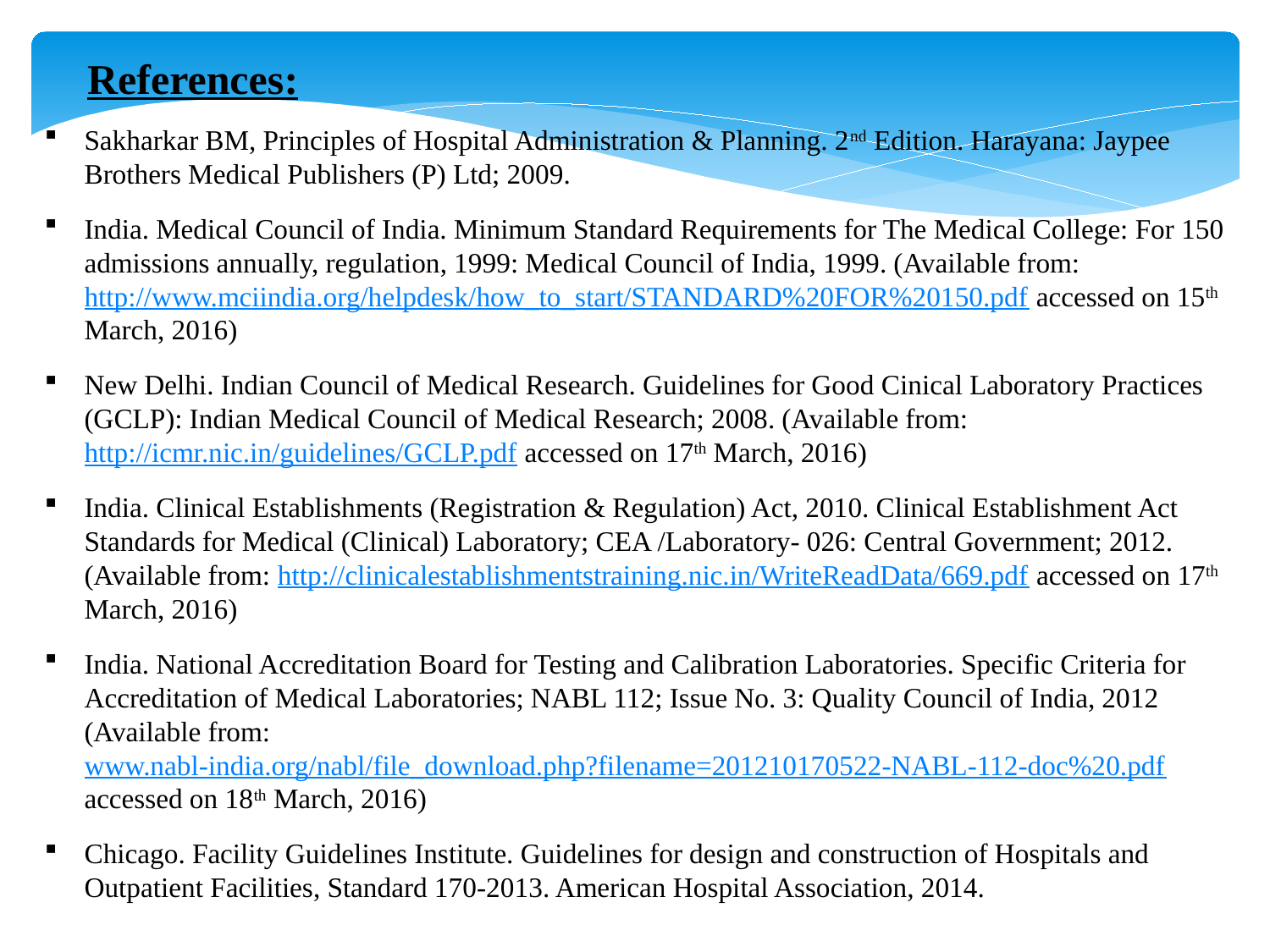

References:
Sakharkar BM, Principles of Hospital Administration & Planning. 2nd Edition. Harayana: Jaypee Brothers Medical Publishers (P) Ltd; 2009.
India. Medical Council of India. Minimum Standard Requirements for The Medical College: For 150 admissions annually, regulation, 1999: Medical Council of India, 1999. (Available from: http://www.mciindia.org/helpdesk/how_to_start/STANDARD%20FOR%20150.pdf accessed on 15th March, 2016)
New Delhi. Indian Council of Medical Research. Guidelines for Good Cinical Laboratory Practices (GCLP): Indian Medical Council of Medical Research; 2008. (Available from: http://icmr.nic.in/guidelines/GCLP.pdf accessed on 17th March, 2016)
India. Clinical Establishments (Registration & Regulation) Act, 2010. Clinical Establishment Act Standards for Medical (Clinical) Laboratory; CEA /Laboratory- 026: Central Government; 2012. (Available from: http://clinicalestablishmentstraining.nic.in/WriteReadData/669.pdf accessed on 17th March, 2016)
India. National Accreditation Board for Testing and Calibration Laboratories. Specific Criteria for Accreditation of Medical Laboratories; NABL 112; Issue No. 3: Quality Council of India, 2012 (Available from: www.nabl-india.org/nabl/file_download.php?filename=201210170522-NABL-112-doc%20.pdf accessed on 18th March, 2016)
Chicago. Facility Guidelines Institute. Guidelines for design and construction of Hospitals and Outpatient Facilities, Standard 170-2013. American Hospital Association, 2014.